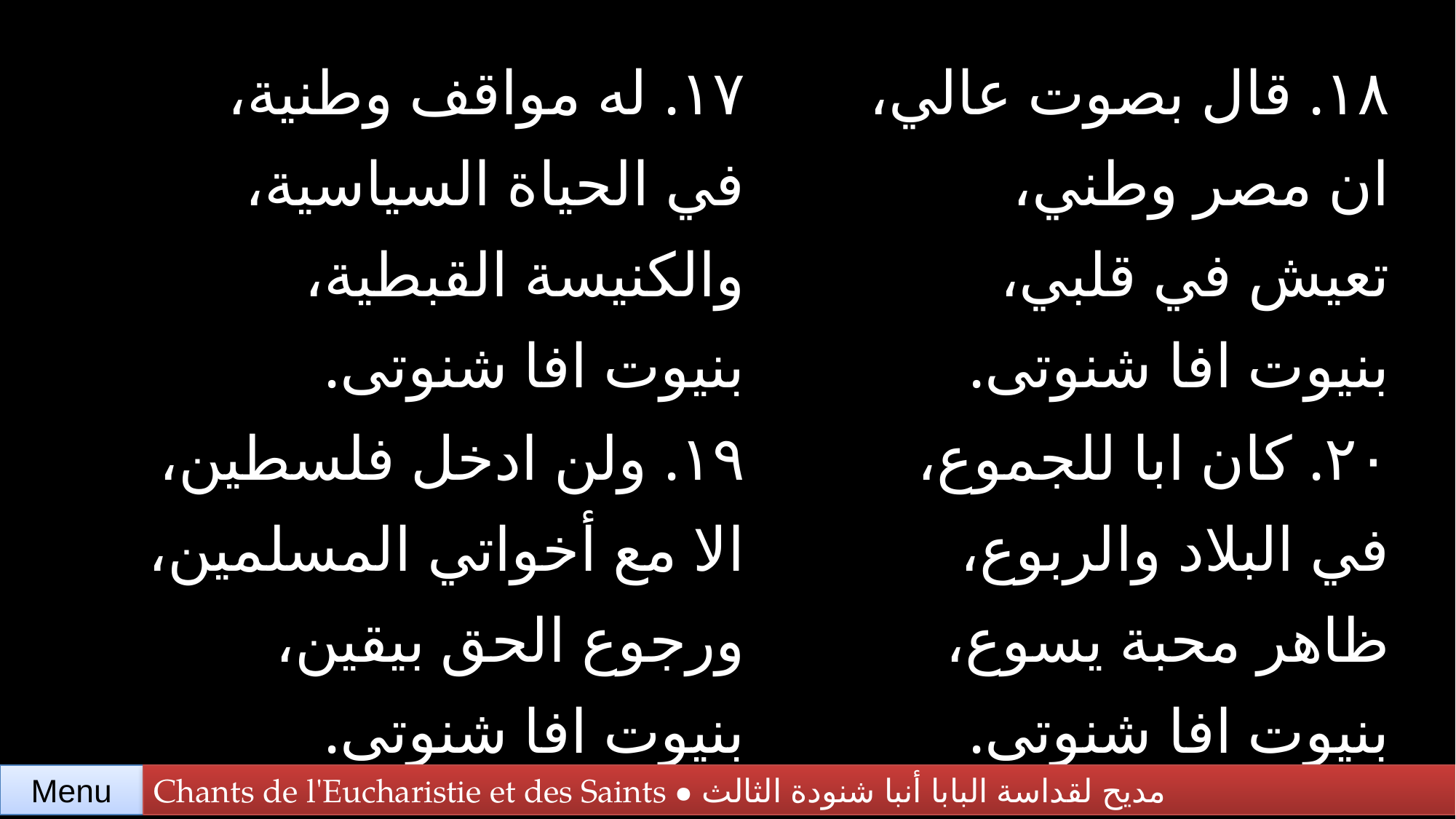

| ١٧. له مواقف وطنية، في الحياة السياسية، والكنيسة القبطية، بنيوت افا شنوتى. | ١٨. قال بصوت عالي، ان مصر وطني، تعيش في قلبي، بنيوت افا شنوتى. |
| --- | --- |
| ١٩. ولن ادخل فلسطين، الا مع أخواتي المسلمين، ورجوع الحق بيقين، بنيوت افا شنوتى. | ٢٠. كان ابا للجموع، في البلاد والربوع، ظاهر محبة يسوع، بنيوت افا شنوتى. |
Chants de l'Eucharistie et des Saints • مديح لقداسة البابا أنبا شنودة الثالث
Menu